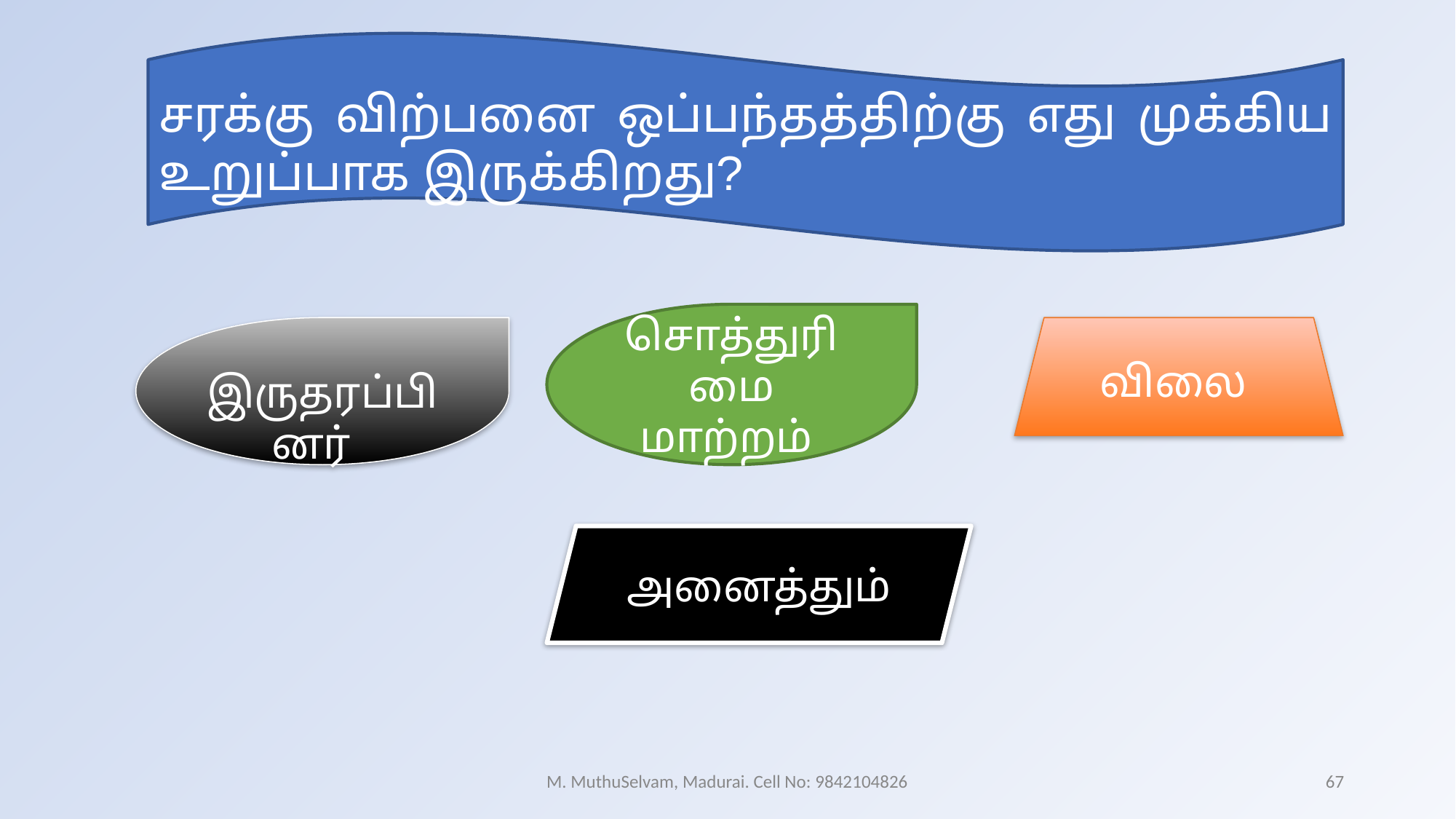

சரக்கு விற்பனை ஒப்பந்தத்திற்கு எது முக்கிய உறுப்பாக இருக்கிறது?
சொத்துரிமை மாற்றம்
விலை

இருதரப்பினர்
அனைத்தும்
M. MuthuSelvam, Madurai. Cell No: 9842104826
67